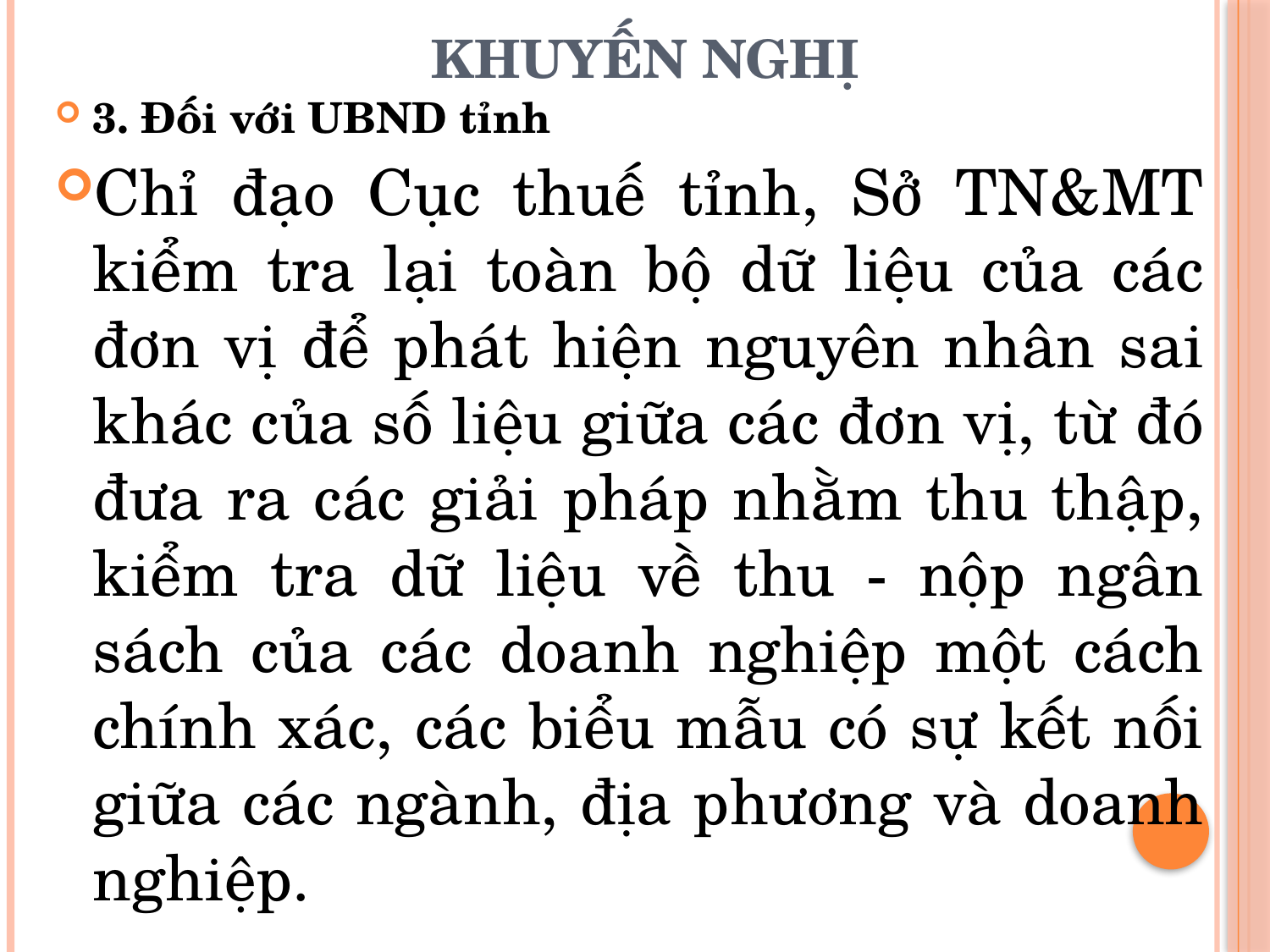

# KHUYẾN NGHỊ
3. Đối với UBND tỉnh
Chỉ đạo Cục thuế tỉnh, Sở TN&MT kiểm tra lại toàn bộ dữ liệu của các đơn vị để phát hiện nguyên nhân sai khác của số liệu giữa các đơn vị, từ đó đưa ra các giải pháp nhằm thu thập, kiểm tra dữ liệu về thu - nộp ngân sách của các doanh nghiệp một cách chính xác, các biểu mẫu có sự kết nối giữa các ngành, địa phương và doanh nghiệp.